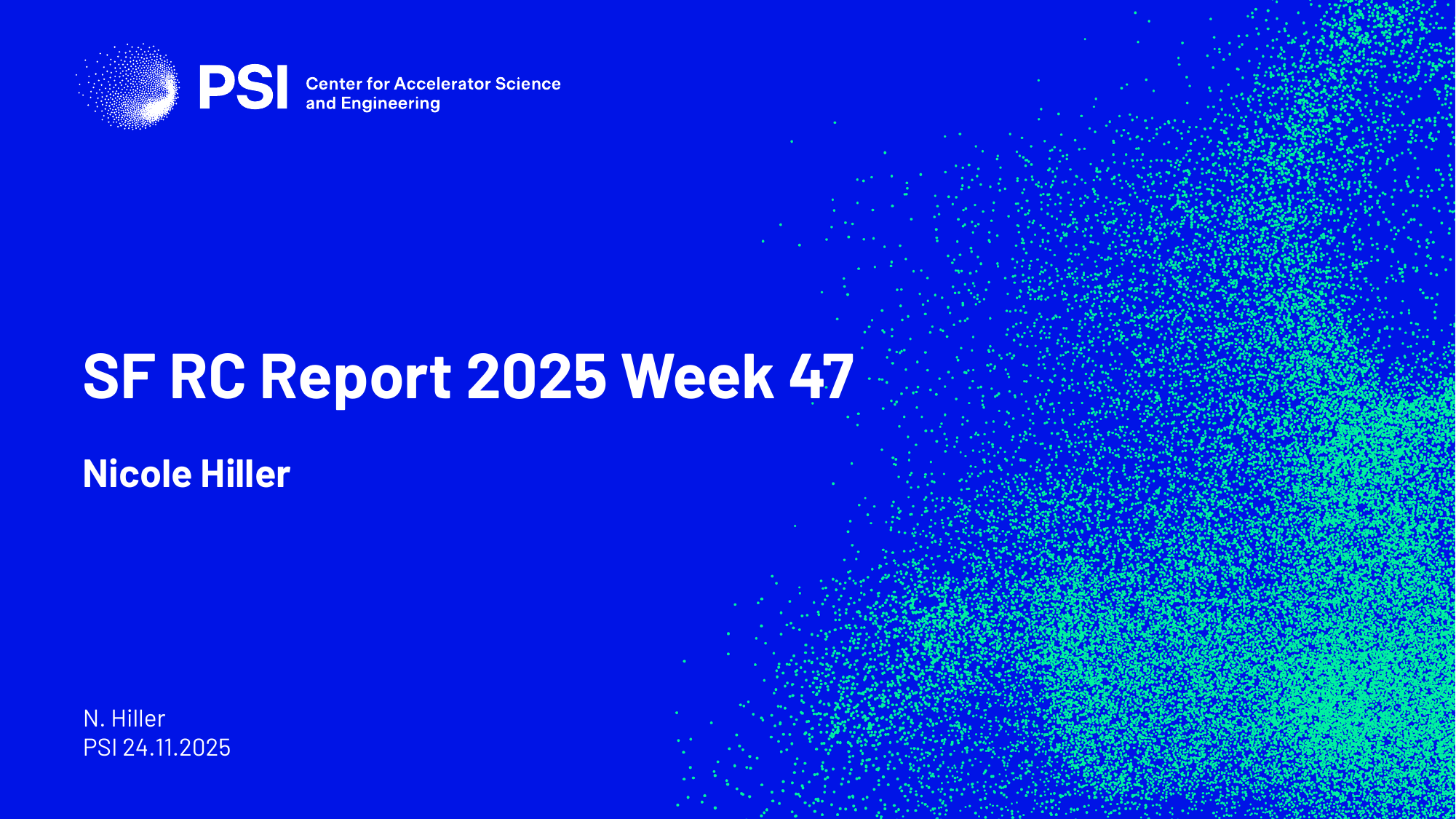

# SF RC Report 2025 Week 47
Nicole Hiller
N. Hiller
PSI 24.11.2025